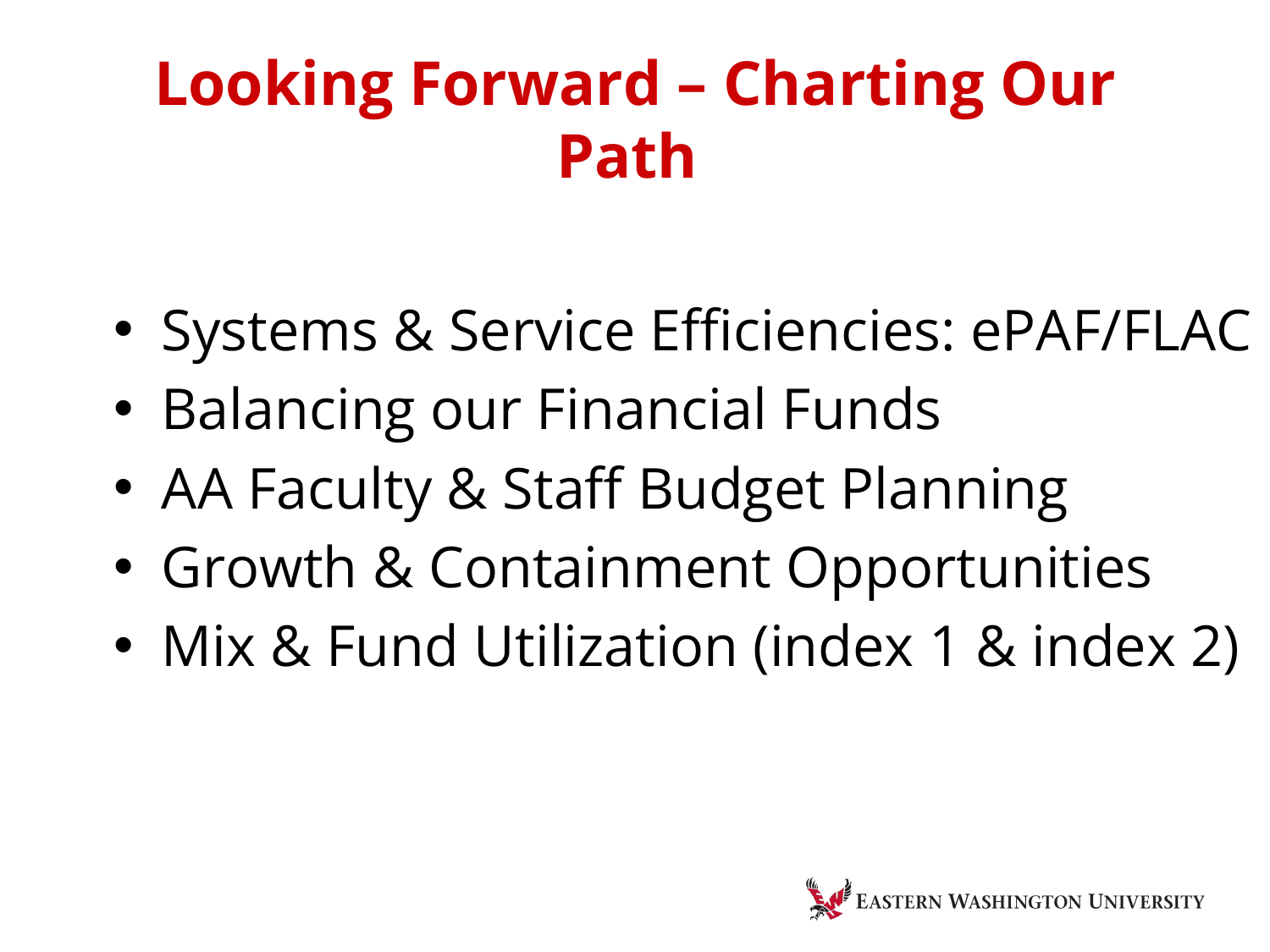

# Looking Forward – Charting Our Path
Systems & Service Efficiencies: ePAF/FLAC
Balancing our Financial Funds
AA Faculty & Staff Budget Planning
Growth & Containment Opportunities
Mix & Fund Utilization (index 1 & index 2)